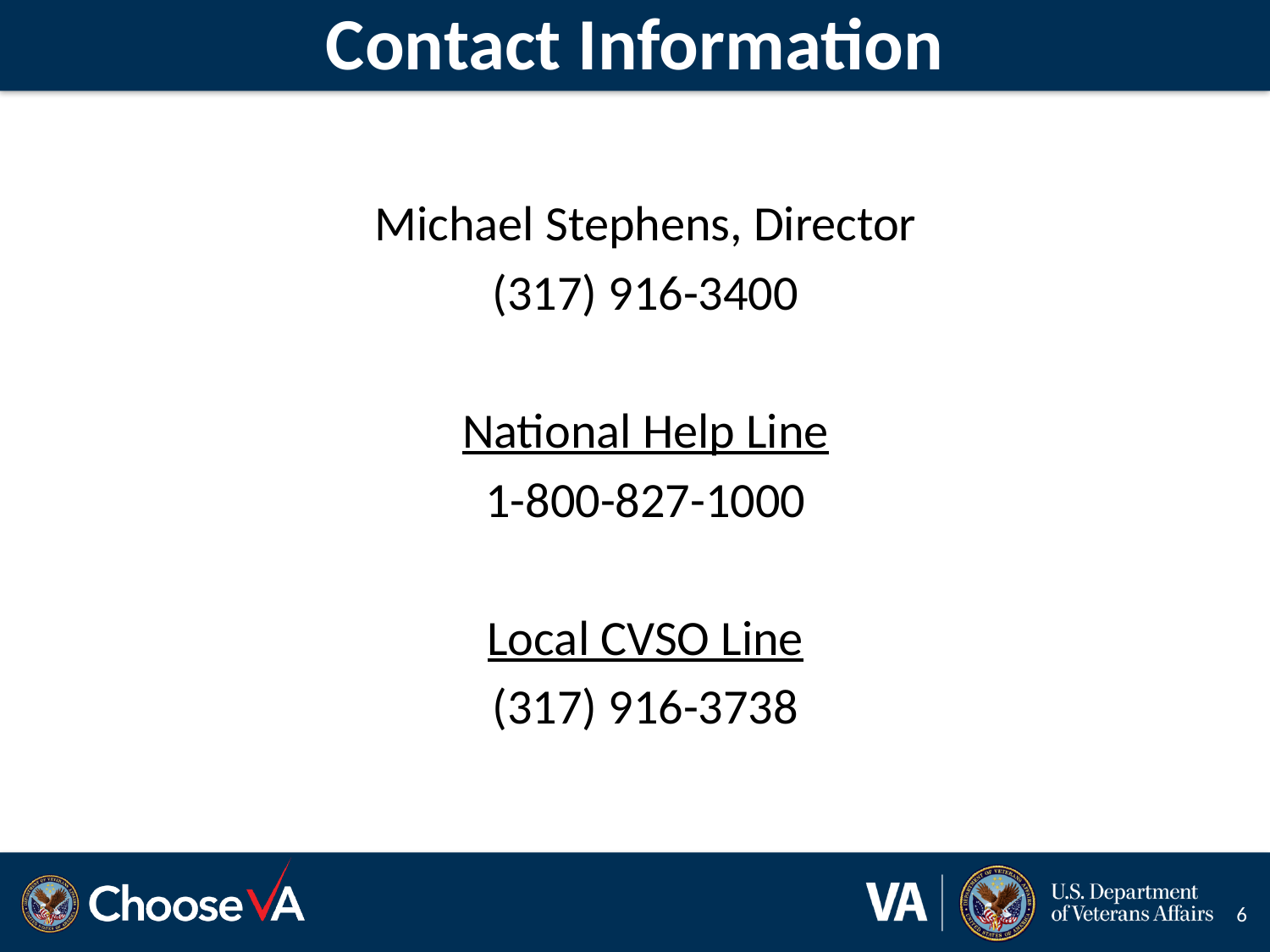

# Contact Information

Michael Stephens, Director
(317) 916-3400

National Help Line
1-800-827-1000

Local CVSO Line
(317) 916-3738
6